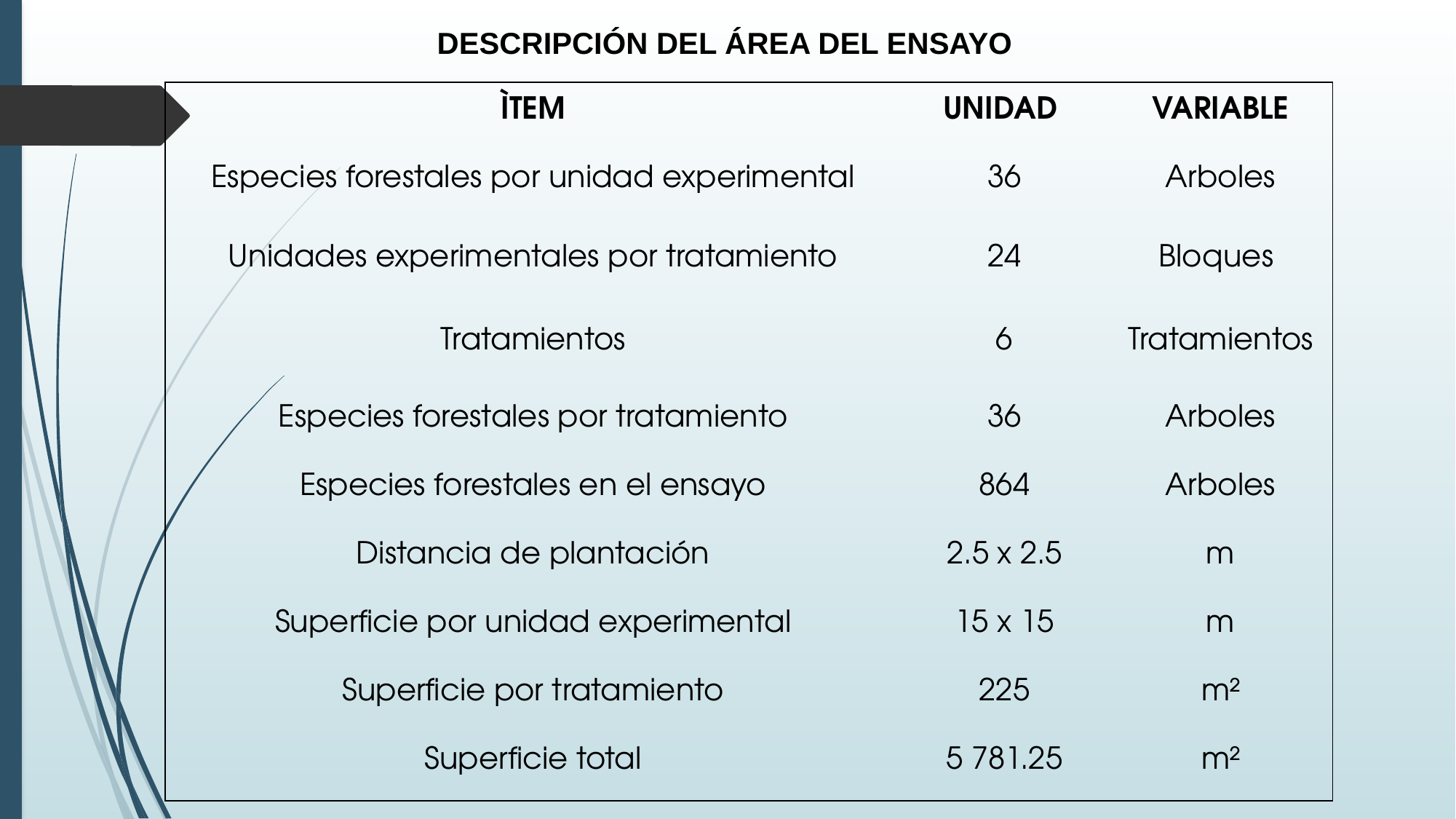

DESCRIPCIÓN DEL ÁREA DEL ENSAYO

| ÌTEM | UNIDAD | VARIABLE |
| --- | --- | --- |
| Especies forestales por unidad experimental | 36 | Arboles |
| Unidades experimentales por tratamiento | 24 | Bloques |
| Tratamientos | 6 | Tratamientos |
| Especies forestales por tratamiento | 36 | Arboles |
| Especies forestales en el ensayo | 864 | Arboles |
| Distancia de plantación | 2.5 x 2.5 | m |
| Superficie por unidad experimental | 15 x 15 | m |
| Superficie por tratamiento | 225 | m² |
| Superficie total | 5 781.25 | m² |